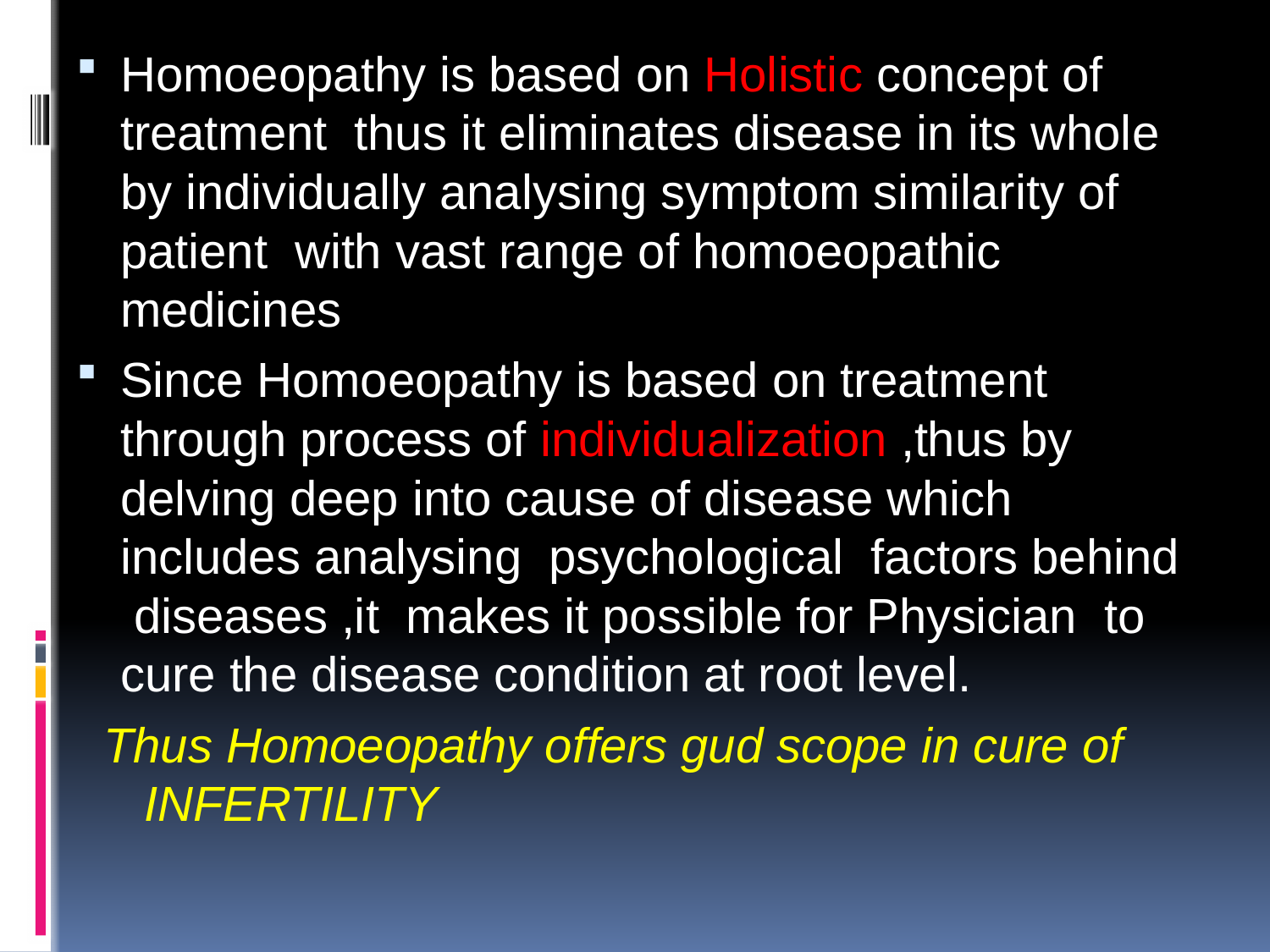

Homoeopathy is based on Holistic concept of treatment  thus it eliminates disease in its whole  by individually analysing symptom similarity of patient  with vast range of homoeopathic medicines
Since Homoeopathy is based on treatment through process of individualization ,thus by  delving deep into cause of disease which includes analysing  psychological  factors behind  diseases ,it  makes it possible for Physician  to cure the disease condition at root level.
  Thus Homoeopathy offers gud scope in cure of          INFERTILITY